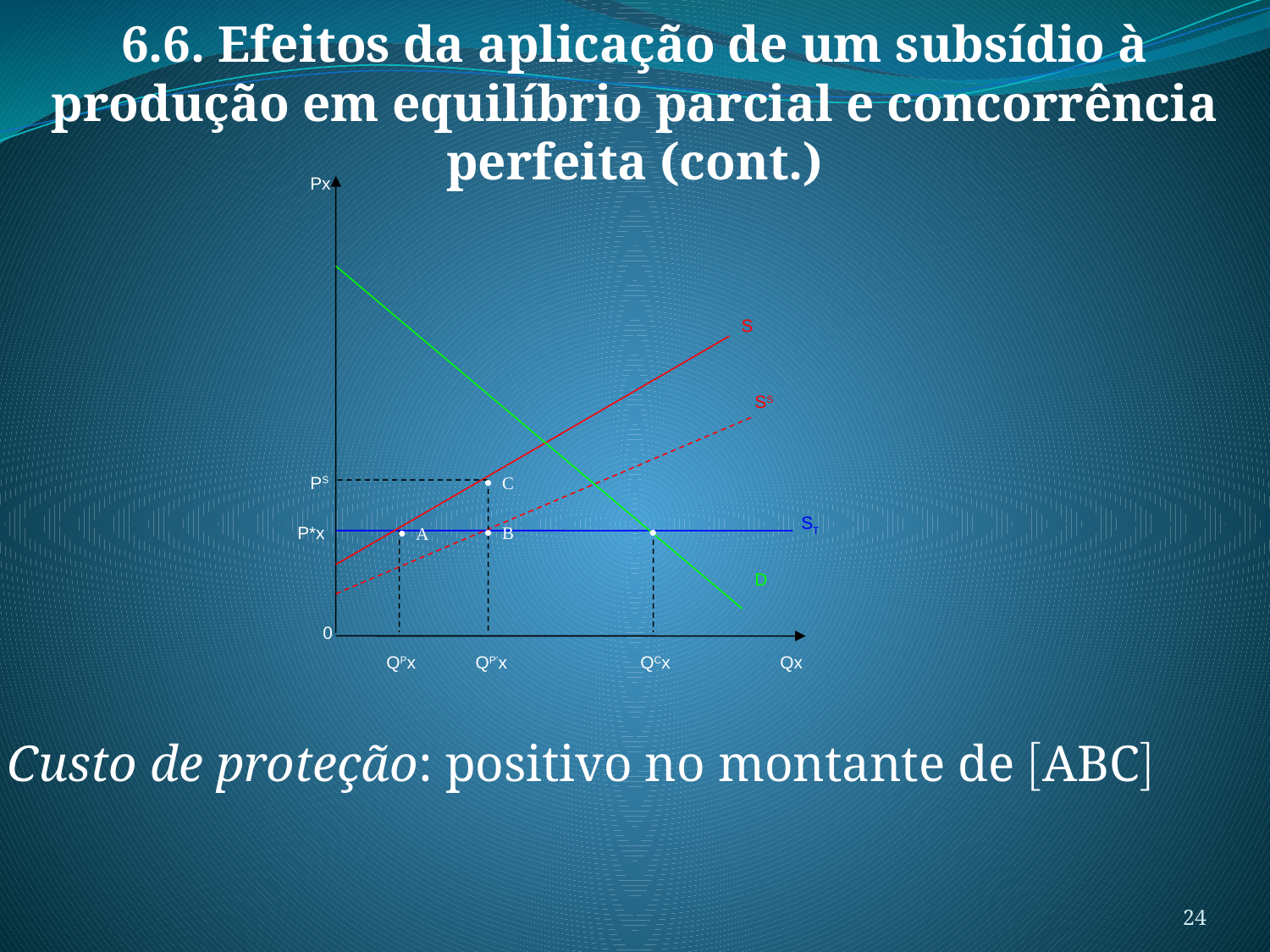

6.6. Efeitos da aplicação de um subsídio à produção em equilíbrio parcial e concorrência perfeita (cont.)

Px

S

SS

PS
  •  C

ST
P*x
  •  B
  •
•  A

D
0

QPx
QP’x
QCx
Qx
Custo de proteção: positivo no montante de [ABC]
24